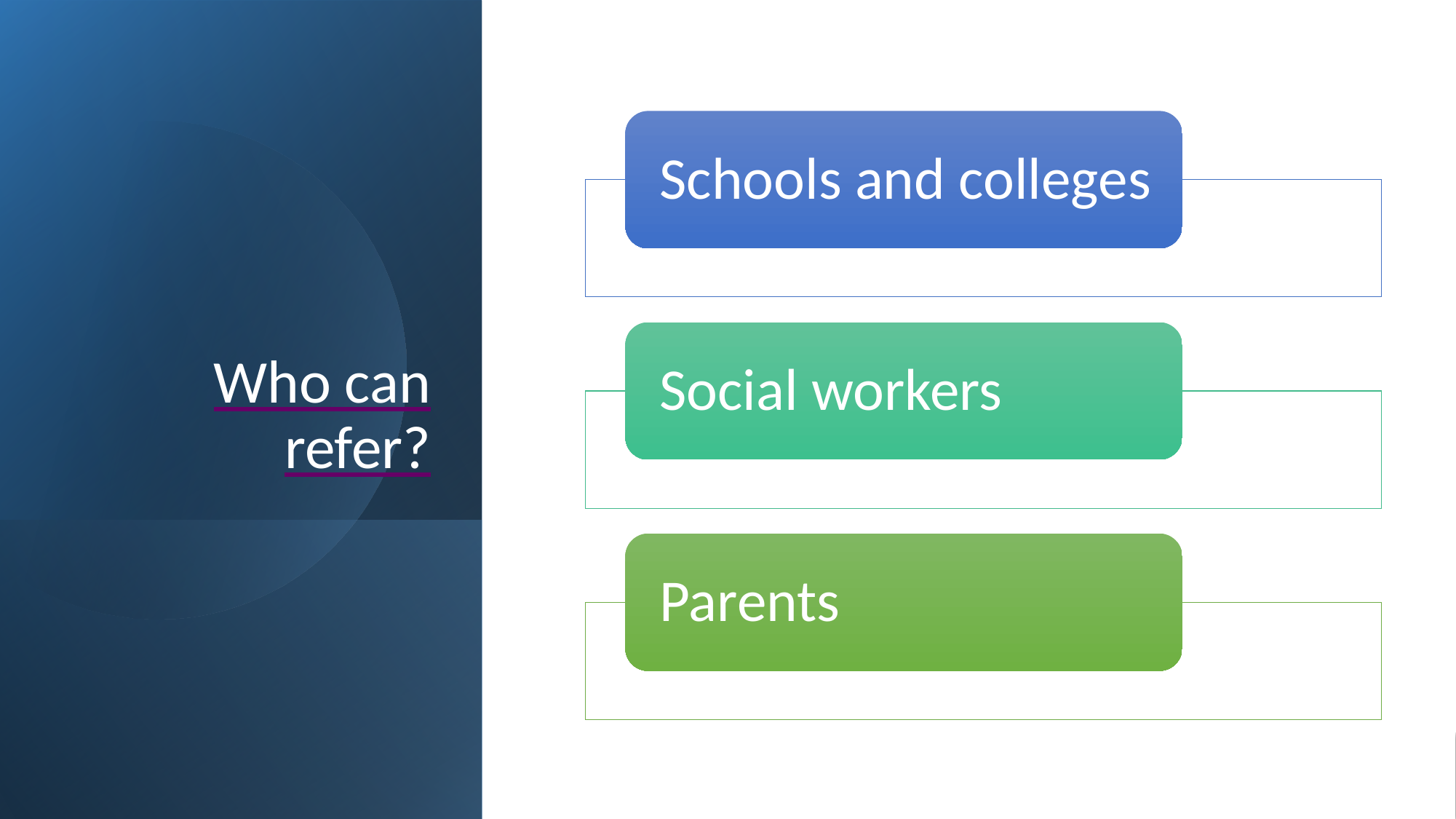

Schools and colleges
Social workers
Parents

# Who can refer?